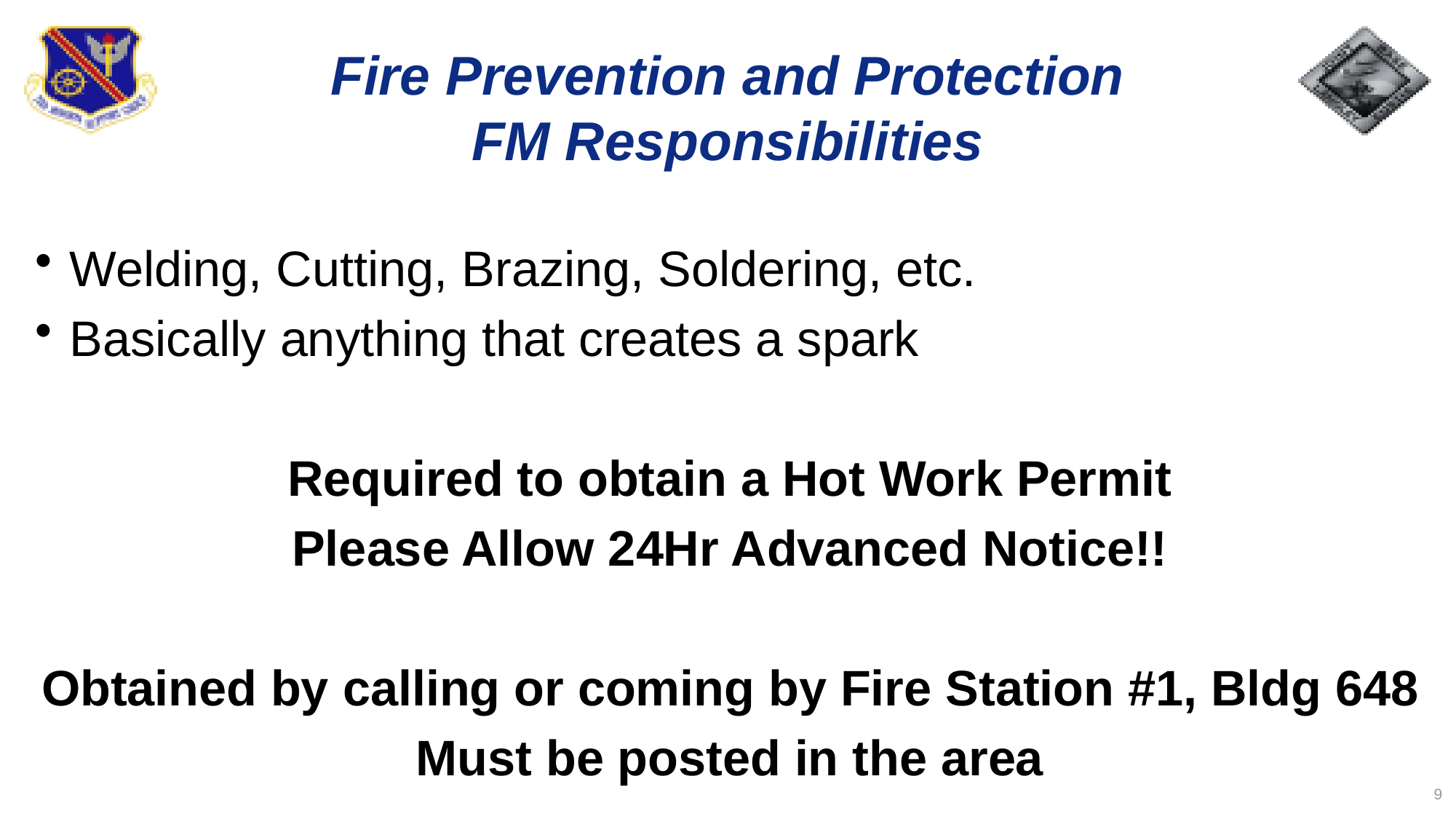

# Fire Prevention and Protection FM Responsibilities
Welding, Cutting, Brazing, Soldering, etc.
Basically anything that creates a spark

Required to obtain a Hot Work Permit
Please Allow 24Hr Advanced Notice!!

Obtained by calling or coming by Fire Station #1, Bldg 648
Must be posted in the area
9